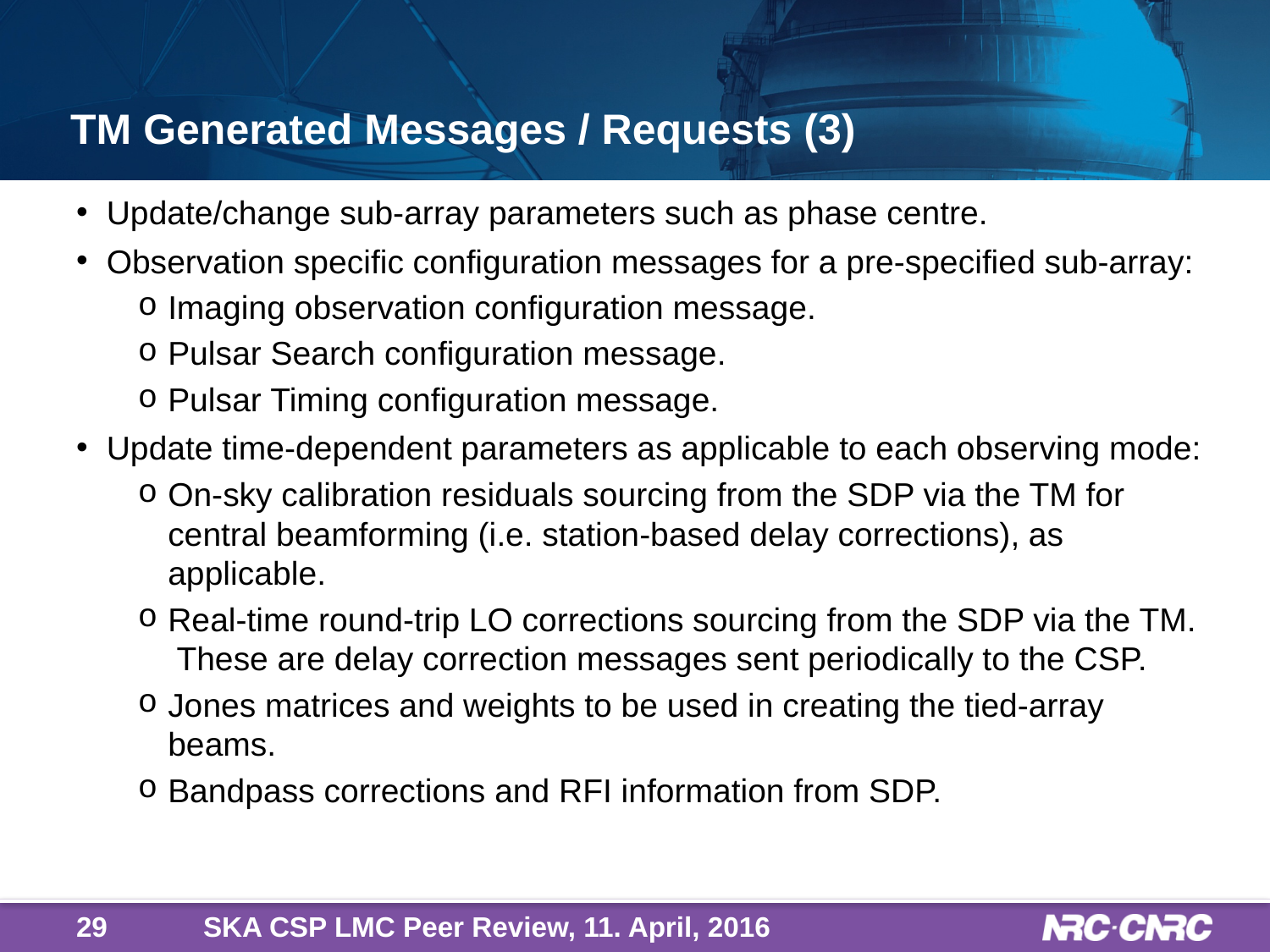

# TM Generated Messages / Requests (3)
Update/change sub-array parameters such as phase centre.
Observation specific configuration messages for a pre-specified sub-array:
Imaging observation configuration message.
Pulsar Search configuration message.
Pulsar Timing configuration message.
Update time-dependent parameters as applicable to each observing mode:
On-sky calibration residuals sourcing from the SDP via the TM for central beamforming (i.e. station-based delay corrections), as applicable.
Real-time round-trip LO corrections sourcing from the SDP via the TM.  These are delay correction messages sent periodically to the CSP.
Jones matrices and weights to be used in creating the tied-array beams.
Bandpass corrections and RFI information from SDP.
29
SKA CSP LMC Peer Review, 11. April, 2016